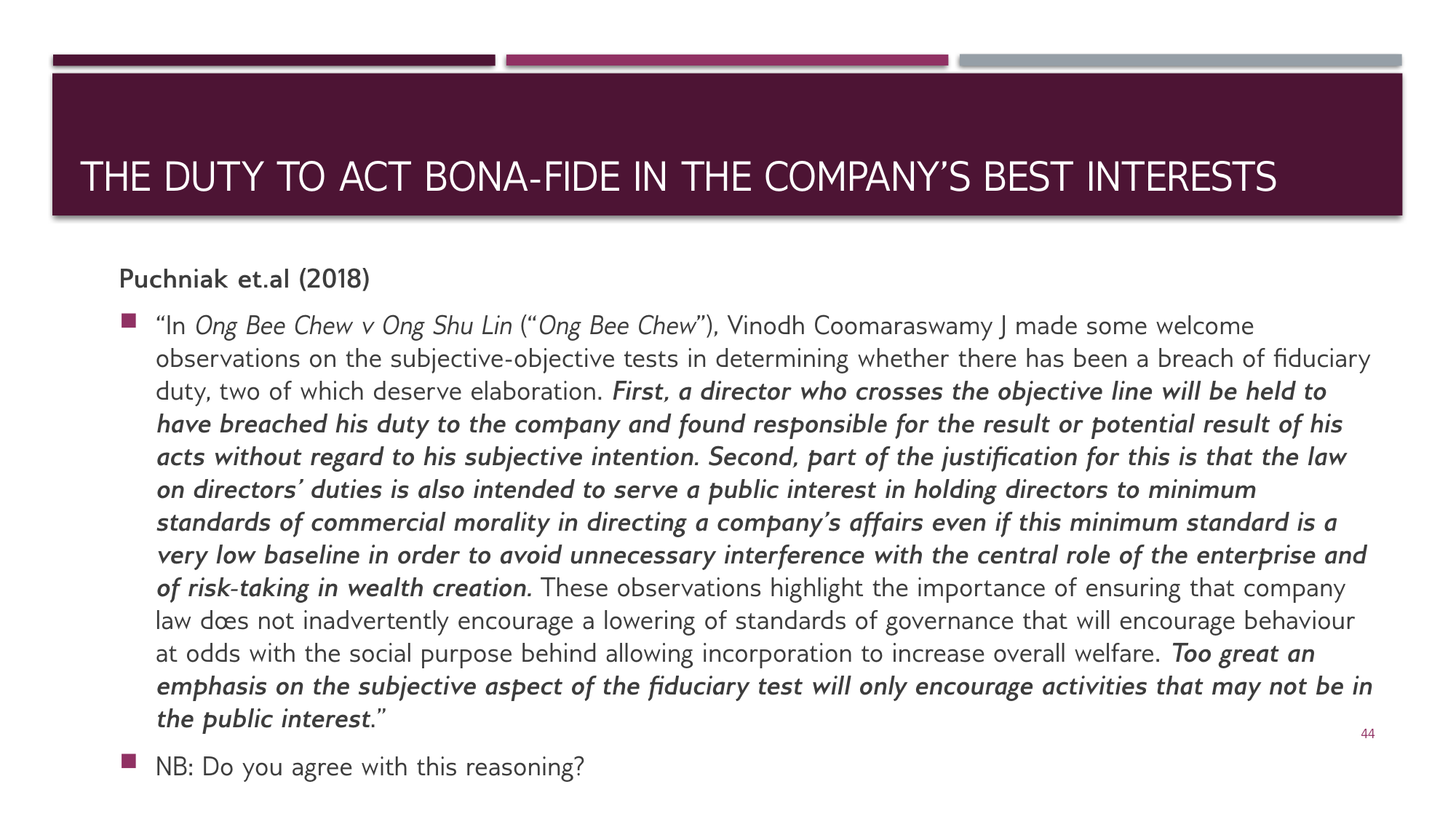

# The Duty to Act Bona-Fide in the Company’s Best Interests
Puchniak et.al (2018)
“In Ong Bee Chew v Ong Shu Lin (“Ong Bee Chew”), Vinodh Coomaraswamy J made some welcome observations on the subjective-objective tests in determining whether there has been a breach of fiduciary duty, two of which deserve elaboration. First, a director who crosses the objective line will be held to have breached his duty to the company and found responsible for the result or potential result of his acts without regard to his subjective intention. Second, part of the justification for this is that the law on directors’ duties is also intended to serve a public interest in holding directors to minimum standards of commercial morality in directing a company’s affairs even if this minimum standard is a very low baseline in order to avoid unnecessary interference with the central role of the enterprise and of risk-taking in wealth creation. These observations highlight the importance of ensuring that company law does not inadvertently encourage a lowering of standards of governance that will encourage behaviour at odds with the social purpose behind allowing incorporation to increase overall welfare. Too great an emphasis on the subjective aspect of the fiduciary test will only encourage activities that may not be in the public interest.”
NB: Do you agree with this reasoning?
44